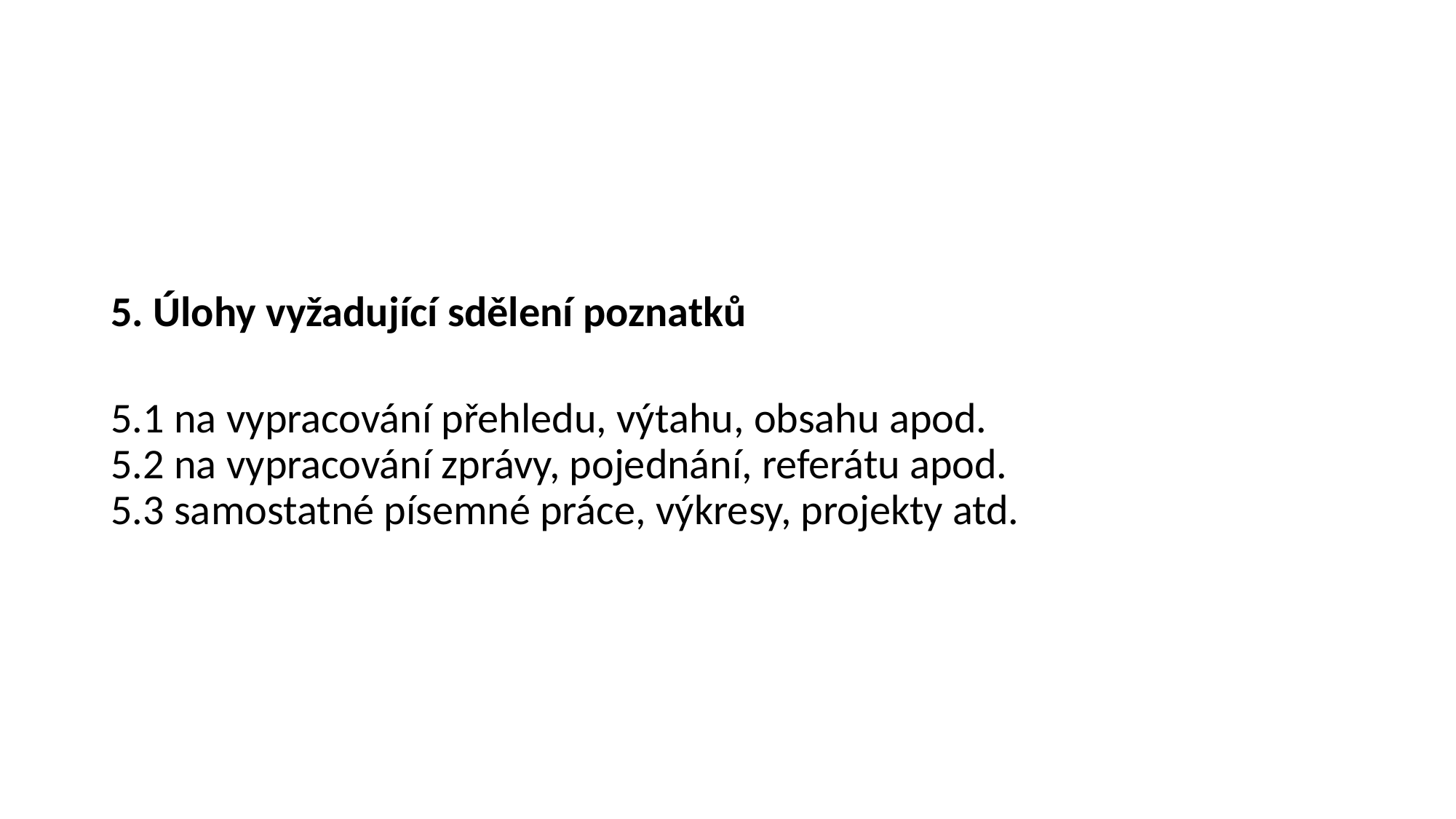

#

5. Úlohy vyžadující sdělení poznatků
5.1 na vypracování přehledu, výtahu, obsahu apod.
5.2 na vypracování zprávy, pojednání, referátu apod.
5.3 samostatné písemné práce, výkresy, projekty atd.